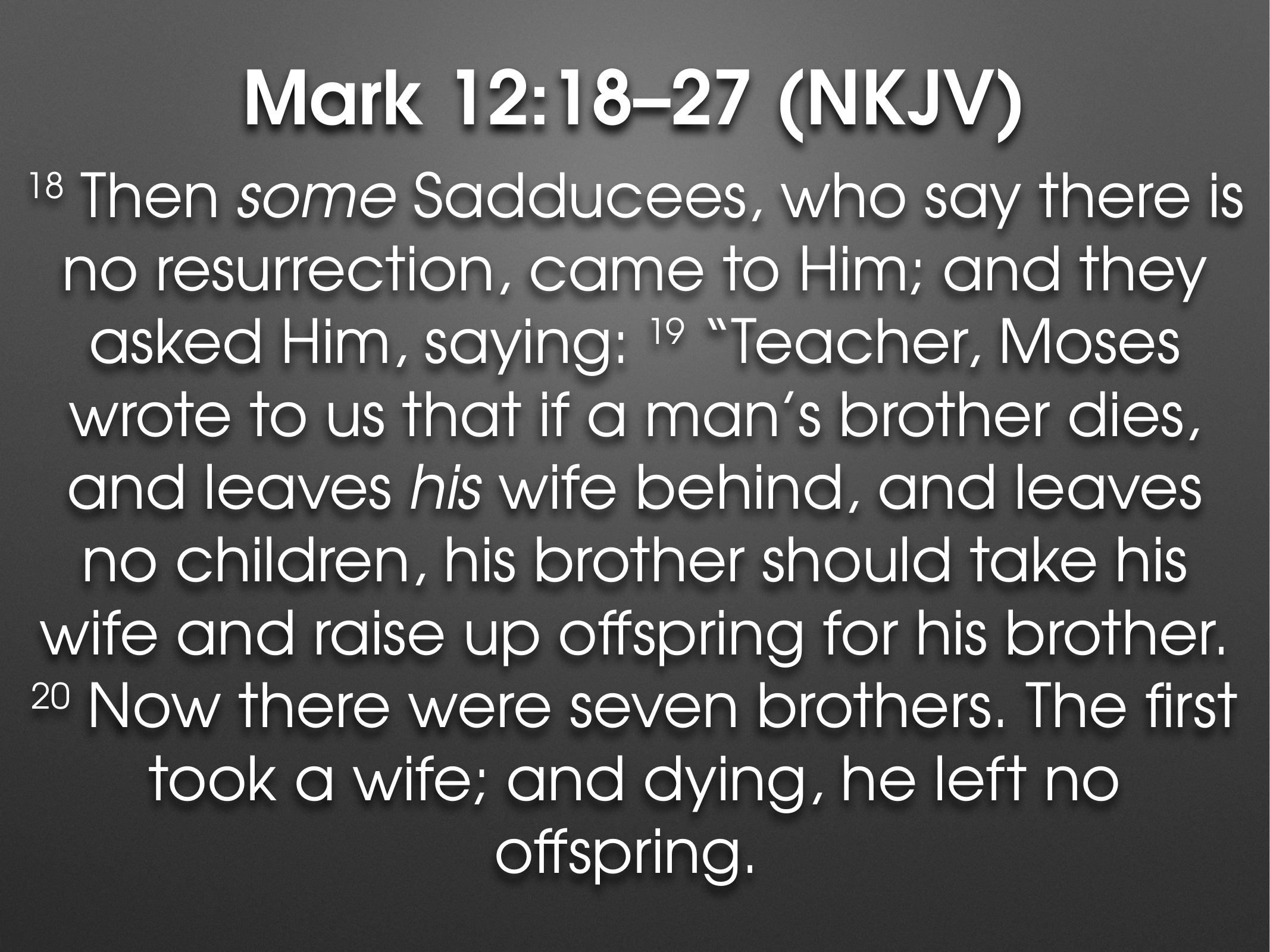

Mark 12:18–27 (NKJV)
18 Then some Sadducees, who say there is no resurrection, came to Him; and they asked Him, saying: 19 “Teacher, Moses wrote to us that if a man’s brother dies, and leaves his wife behind, and leaves no children, his brother should take his wife and raise up offspring for his brother. 20 Now there were seven brothers. The first took a wife; and dying, he left no offspring.